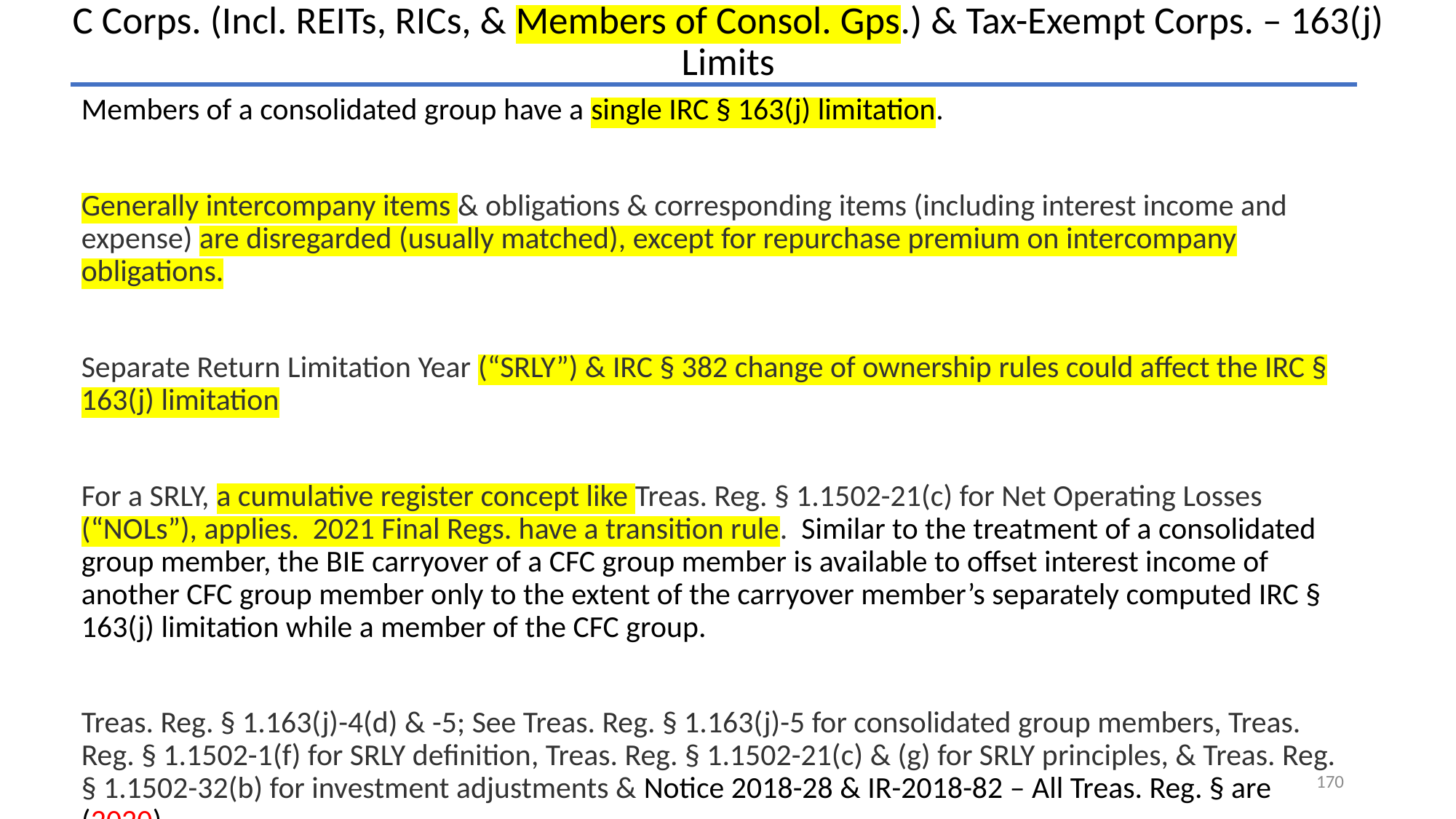

# C Corps. (Incl. REITs, RICs, & Members of Consol. Gps.) & Tax-Exempt Corps. – 163(j) Limits
Members of a consolidated group have a single IRC § 163(j) limitation.

Generally intercompany items & obligations & corresponding items (including interest income and expense) are disregarded (usually matched), except for repurchase premium on intercompany obligations.

Separate Return Limitation Year (“SRLY”) & IRC § 382 change of ownership rules could affect the IRC § 163(j) limitation

For a SRLY, a cumulative register concept like Treas. Reg. § 1.1502-21(c) for Net Operating Losses (“NOLs”), applies.  2021 Final Regs. have a transition rule.  Similar to the treatment of a consolidated group member, the BIE carryover of a CFC group member is available to offset interest income of another CFC group member only to the extent of the carryover member’s separately computed IRC § 163(j) limitation while a member of the CFC group.

Treas. Reg. § 1.163(j)-4(d) & -5; See Treas. Reg. § 1.163(j)-5 for consolidated group members, Treas. Reg. § 1.1502-1(f) for SRLY definition, Treas. Reg. § 1.1502-21(c) & (g) for SRLY principles, & Treas. Reg. § 1.1502-32(b) for investment adjustments & Notice 2018-28 & IR-2018-82 – All Treas. Reg. § are (2020)
170